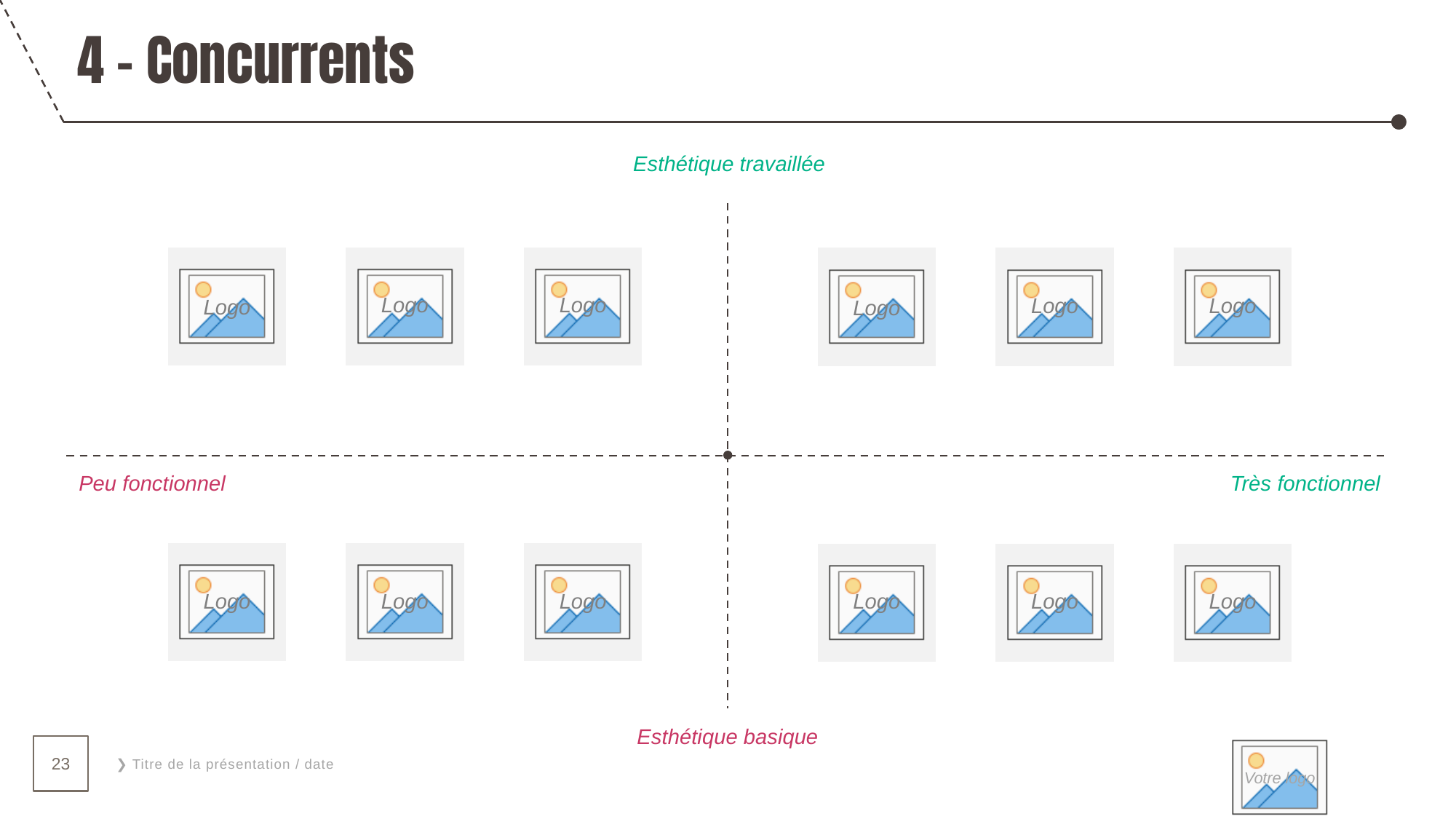

4 - Concurrents

23

❯ Titre de la présentation / date